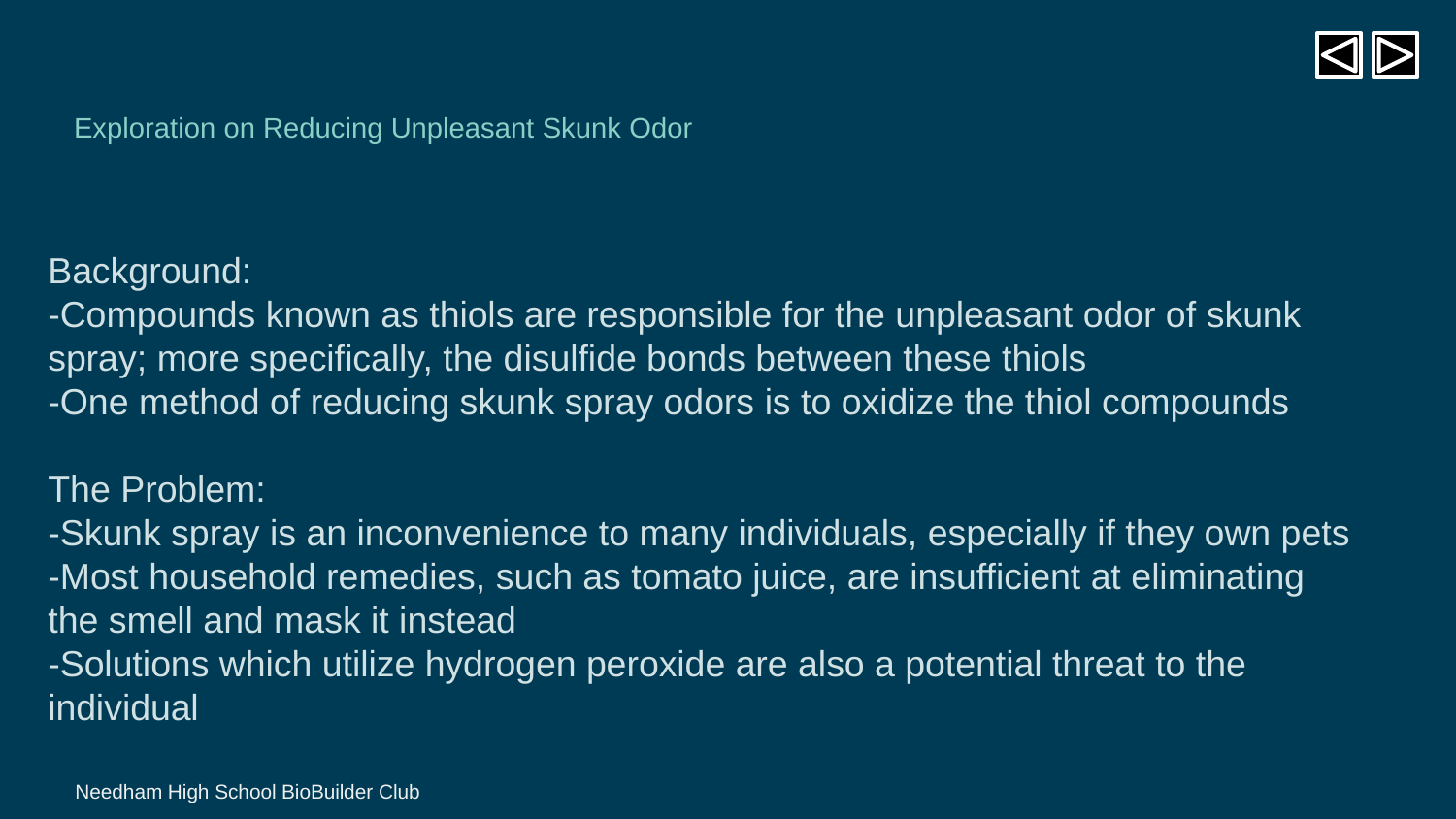

# Exploration on Reducing Unpleasant Skunk Odor
Background:
-Compounds known as thiols are responsible for the unpleasant odor of skunk spray; more specifically, the disulfide bonds between these thiols
-One method of reducing skunk spray odors is to oxidize the thiol compounds

The Problem:
-Skunk spray is an inconvenience to many individuals, especially if they own pets
-Most household remedies, such as tomato juice, are insufficient at eliminating the smell and mask it instead
-Solutions which utilize hydrogen peroxide are also a potential threat to the individual
Needham High School BioBuilder Club